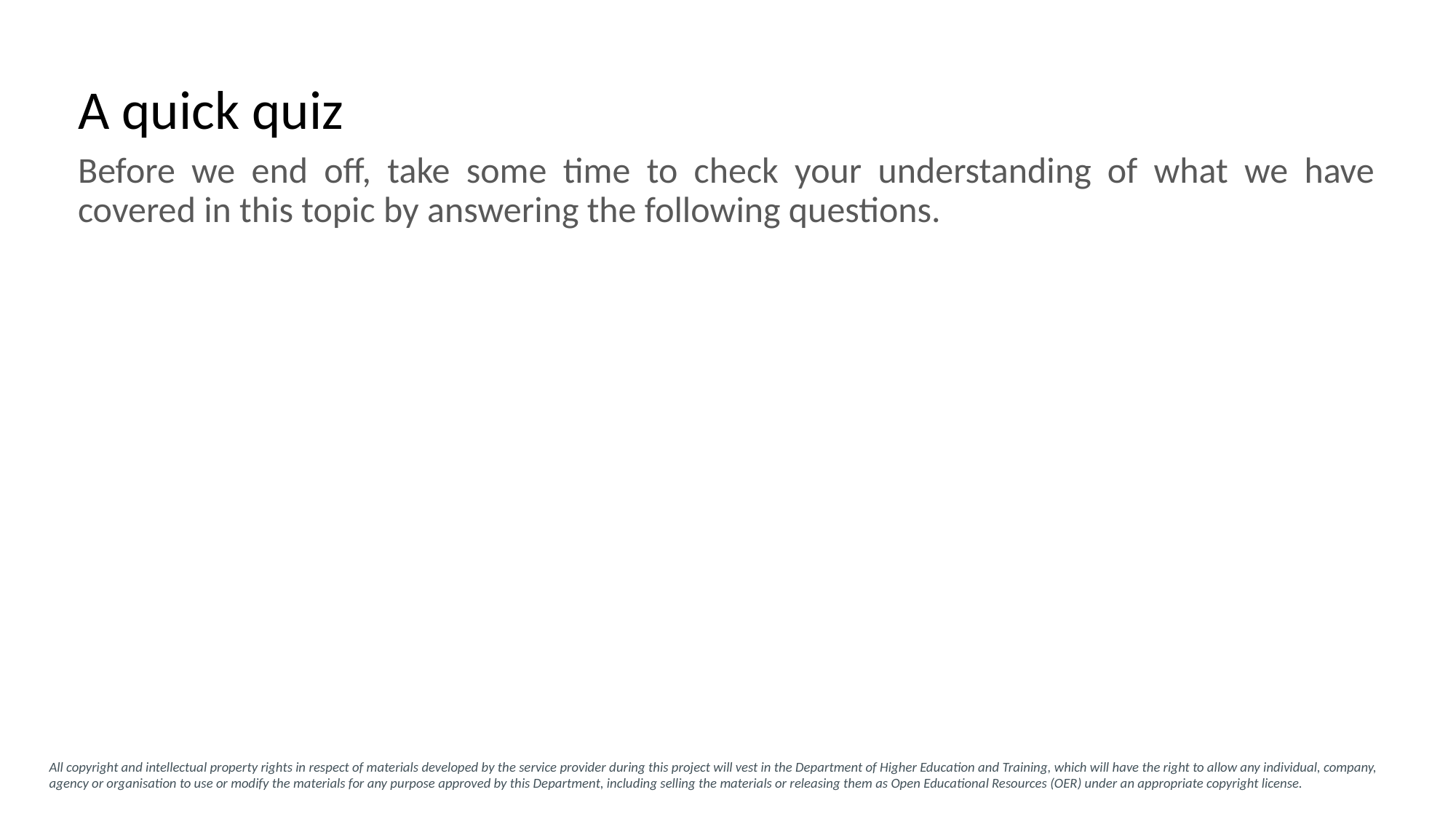

A quick quiz
Before we end off, take some time to check your understanding of what we have covered in this topic by answering the following questions.